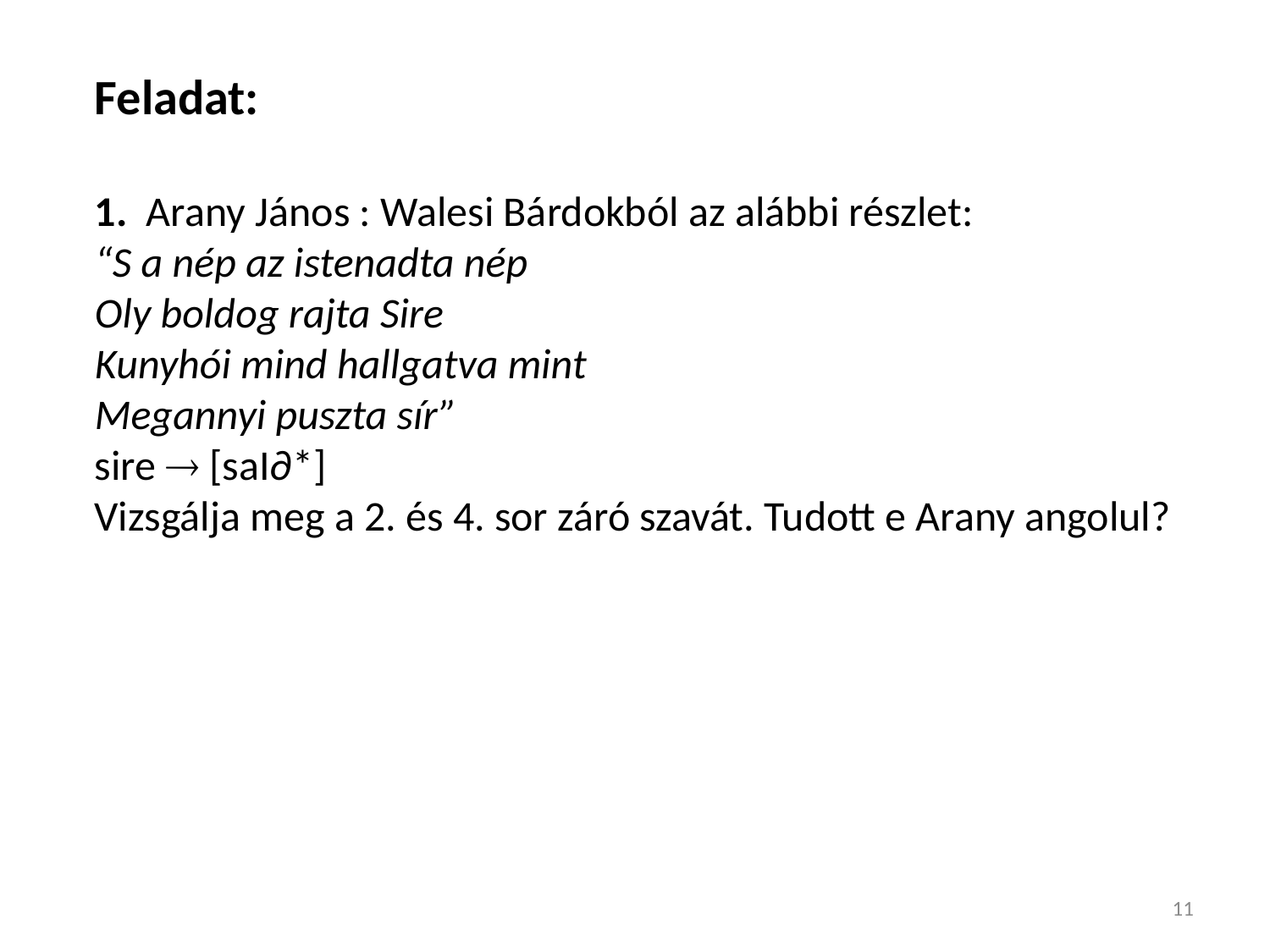

Feladat:

1.  Arany János : Walesi Bárdokból az alábbi részlet:
“S a nép az istenadta nép
Oly boldog rajta Sire
Kunyhói mind hallgatva mint
Megannyi puszta sír”
sire → [saI∂*]
Vizsgálja meg a 2. és 4. sor záró szavát. Tudott e Arany angolul?

11